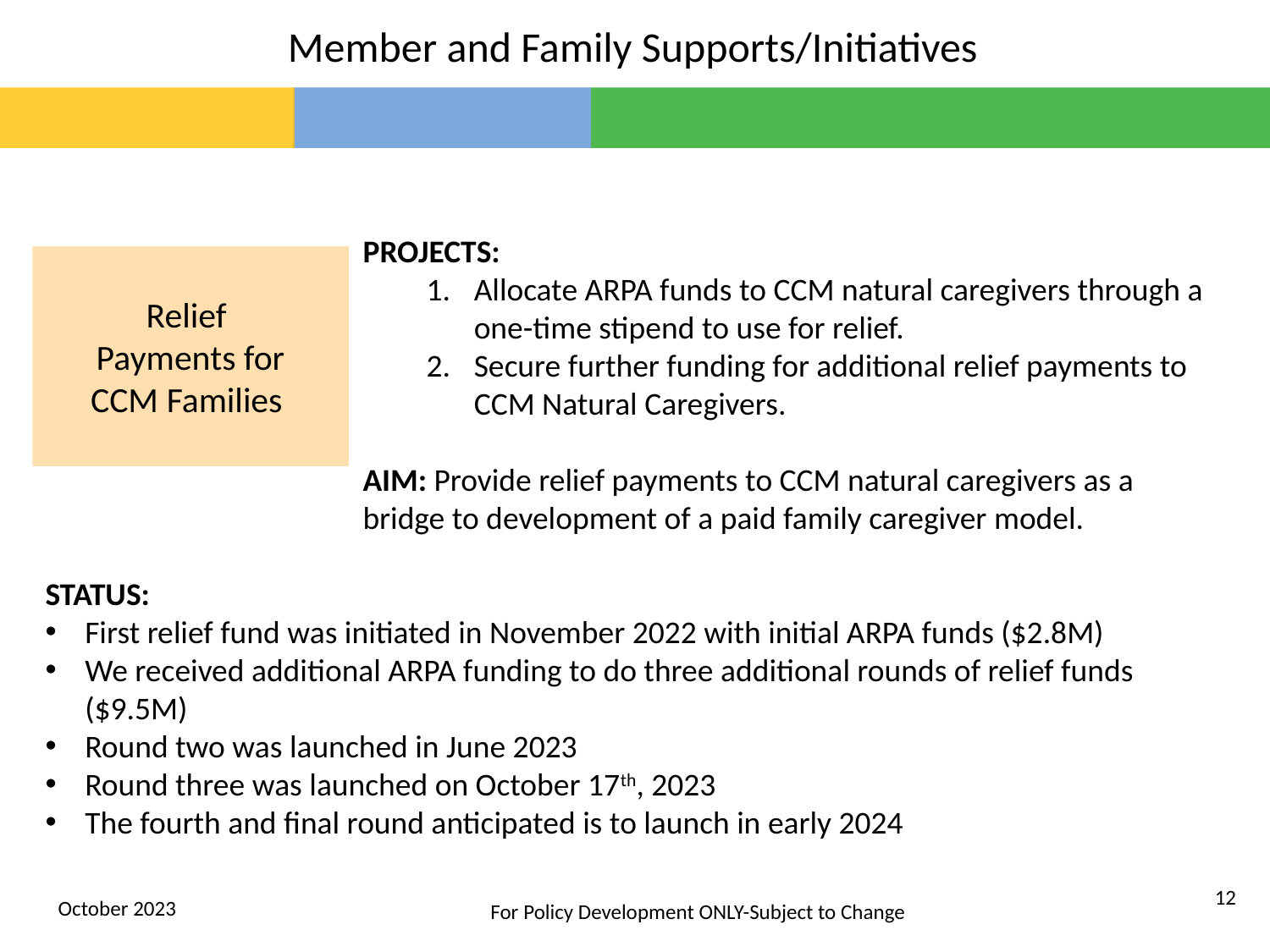

Member and Family Supports/Initiatives

PROJECTS:
Allocate ARPA funds to CCM natural caregivers through a one-time stipend to use for relief.
Secure further funding for additional relief payments to CCM Natural Caregivers.

AIM: Provide relief payments to CCM natural caregivers as a bridge to development of a paid family caregiver model.

STATUS:
First relief fund was initiated in November 2022 with initial ARPA funds ($2.8M)
We received additional ARPA funding to do three additional rounds of relief funds ($9.5M)
Round two was launched in June 2023
Round three was launched on October 17th, 2023
The fourth and final round anticipated is to launch in early 2024
Relief
Payments for CCM Families
12
October 2023
For Policy Development ONLY-Subject to Change